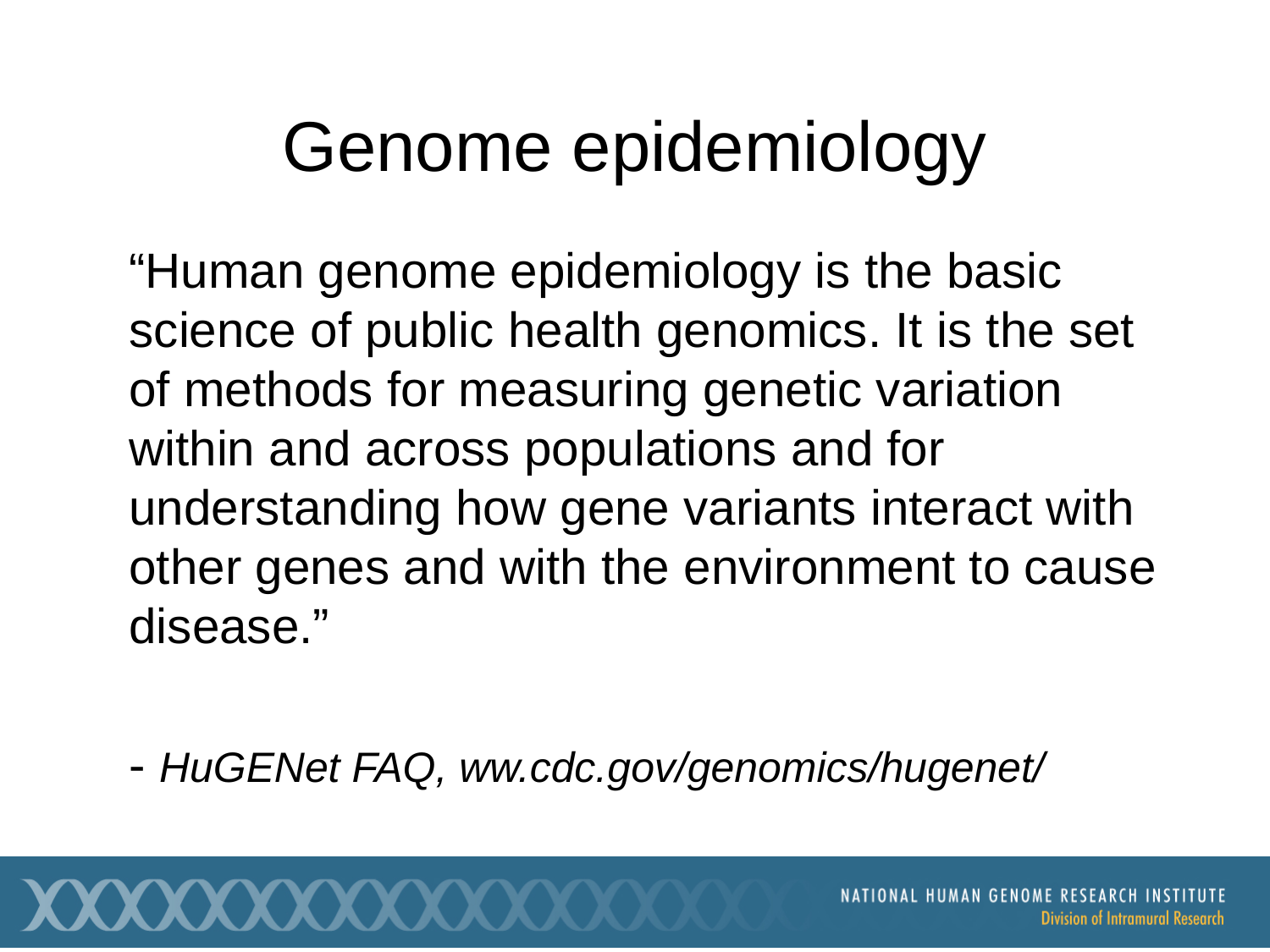

# Genome epidemiology
“Human genome epidemiology is the basic science of public health genomics. It is the set of methods for measuring genetic variation within and across populations and for understanding how gene variants interact with other genes and with the environment to cause disease.”

- HuGENet FAQ, ww.cdc.gov/genomics/hugenet/